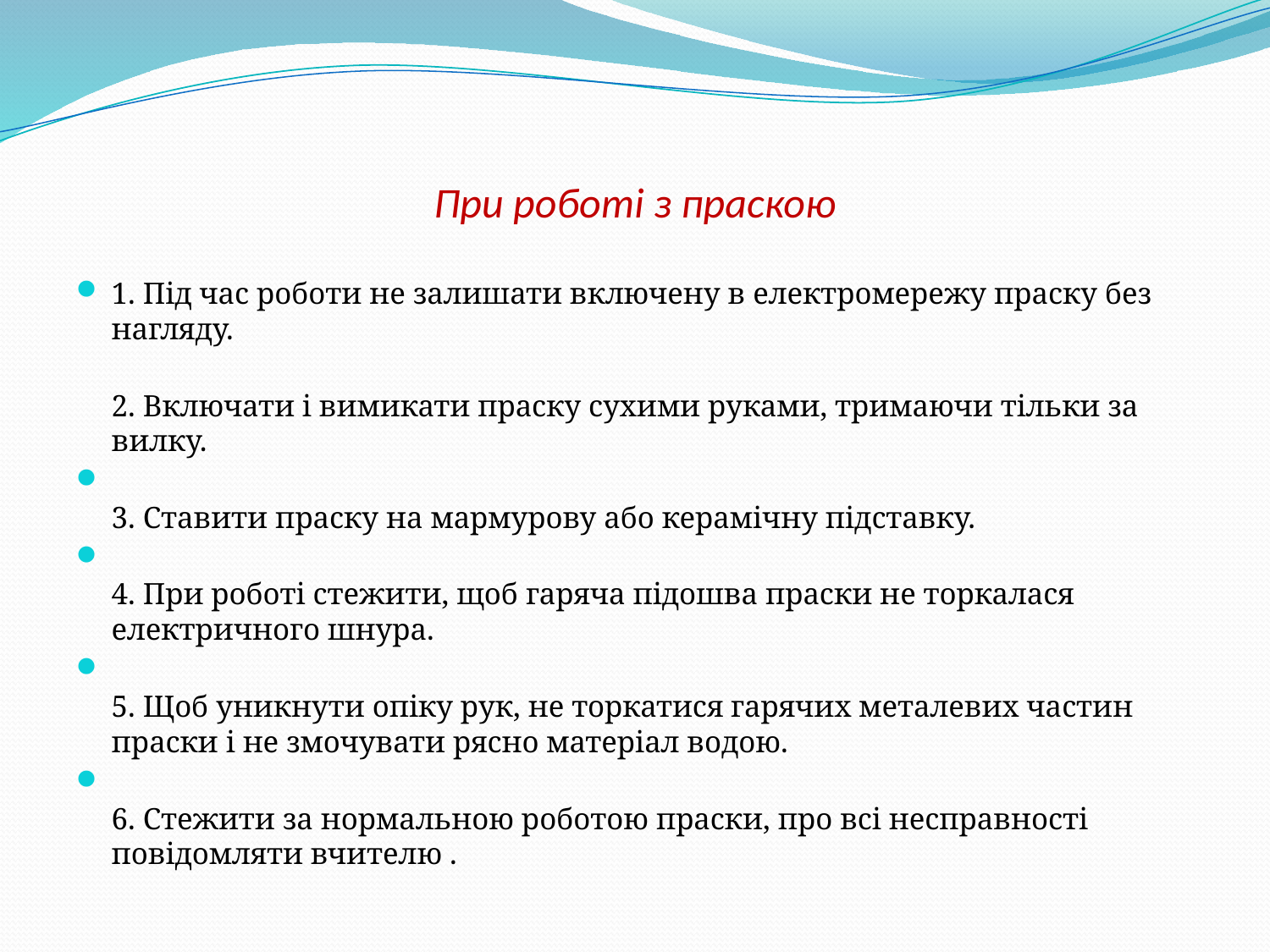

# При роботі з праскою
1. Під час роботи не залишати включену в електромережу праску без нагляду.
2. Включати і вимикати праску сухими руками, тримаючи тільки за вилку.
3. Ставити праску на мармурову або керамічну підставку.
4. При роботі стежити, щоб гаряча підошва праски не торкалася електричного шнура.
5. Щоб уникнути опіку рук, не торкатися гарячих металевих частин праски і не змочувати рясно матеріал водою.
6. Стежити за нормальною роботою праски, про всі несправності повідомляти вчителю .